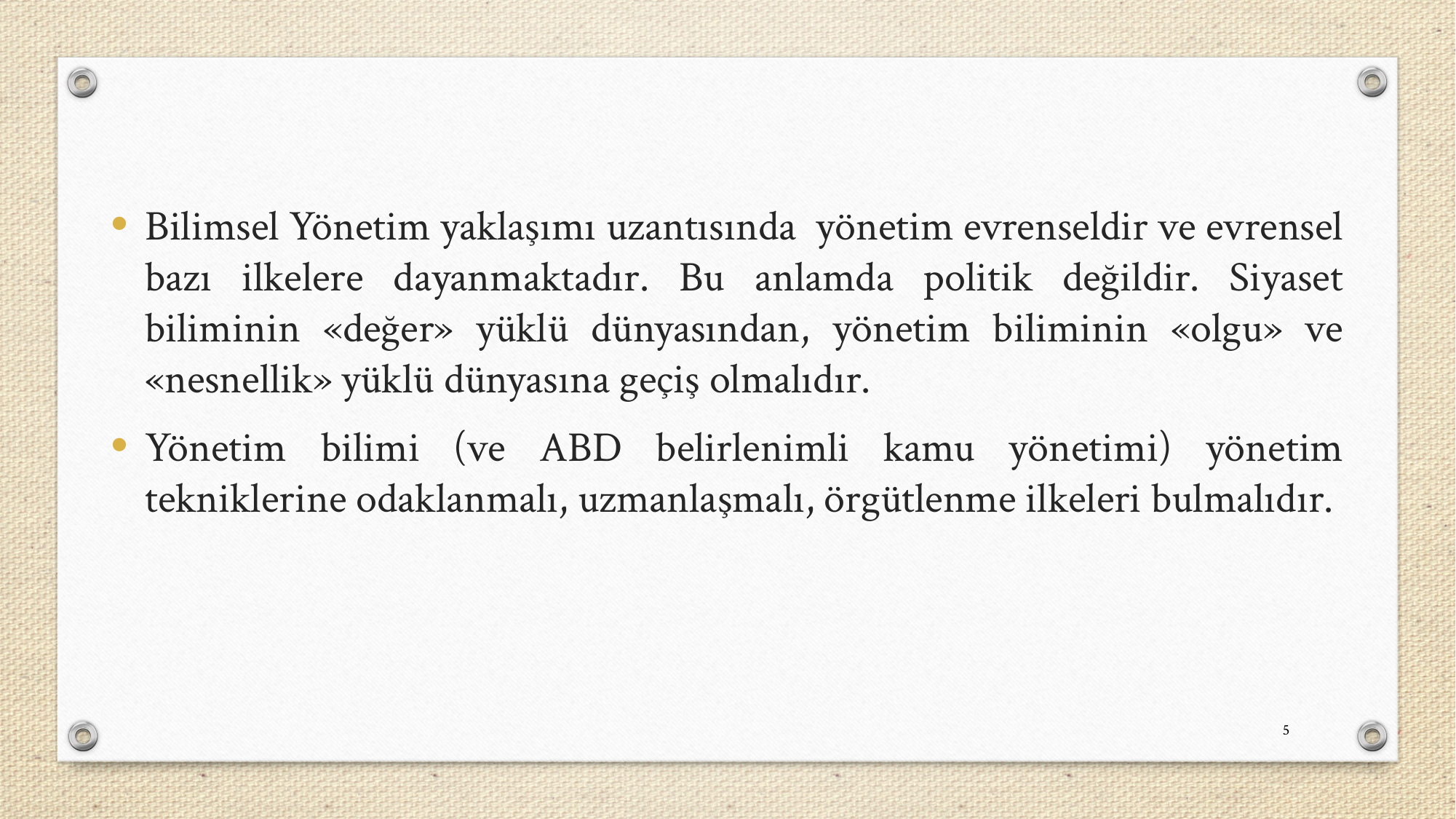

Bilimsel Yönetim yaklaşımı uzantısında  yönetim evrenseldir ve evrensel bazı ilkelere dayanmaktadır. Bu anlamda politik değildir. Siyaset biliminin «değer» yüklü dünyasından, yönetim biliminin «olgu» ve «nesnellik» yüklü dünyasına geçiş olmalıdır.
Yönetim bilimi (ve ABD belirlenimli kamu yönetimi) yönetim tekniklerine odaklanmalı, uzmanlaşmalı, örgütlenme ilkeleri bulmalıdır.
5